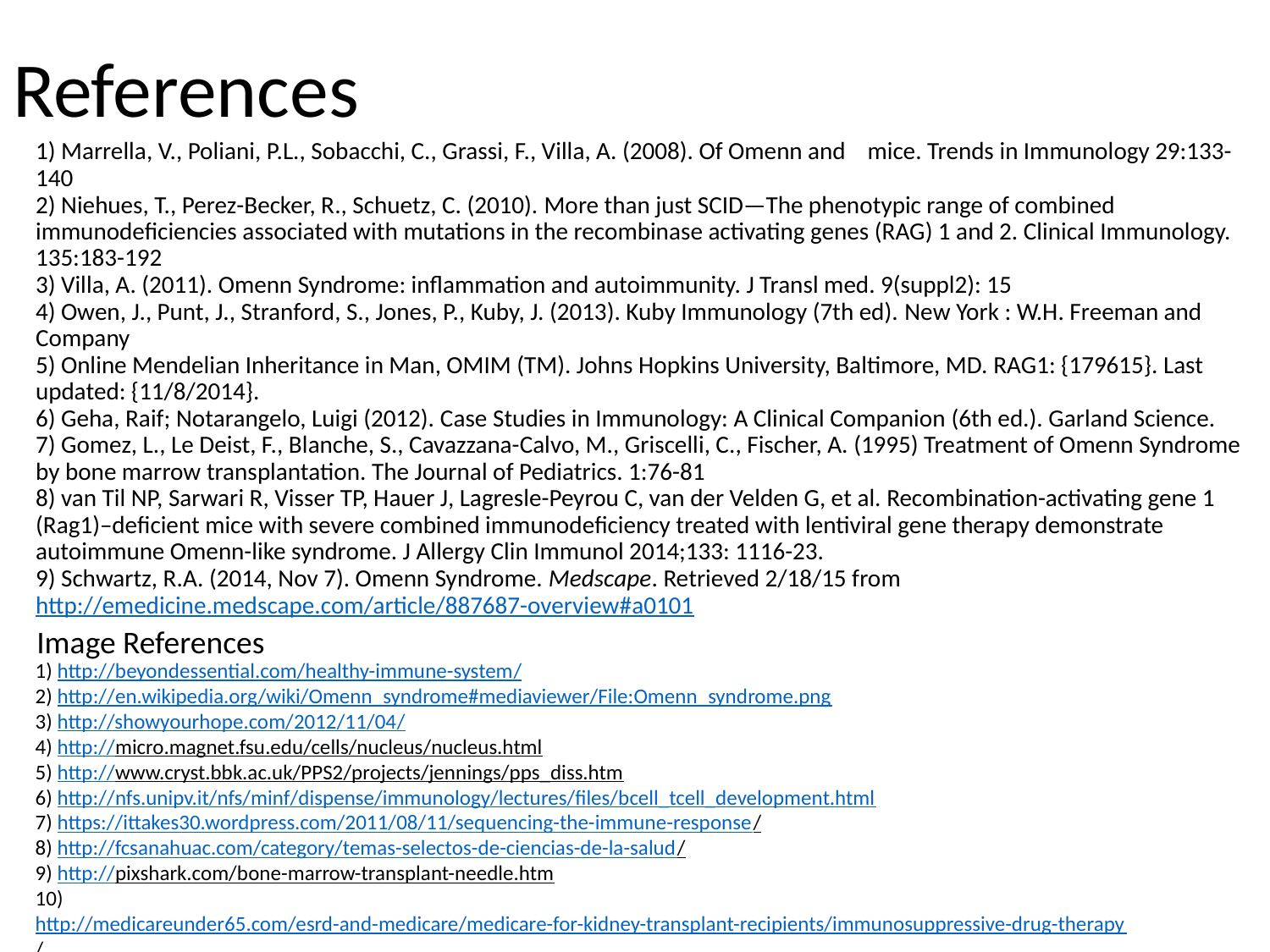

# References
1) Marrella, V., Poliani, P.L., Sobacchi, C., Grassi, F., Villa, A. (2008). Of Omenn and    mice. Trends in Immunology 29:133-140
2) Niehues, T., Perez-Becker, R., Schuetz, C. (2010). More than just SCID—The phenotypic range of combined immunodeficiencies associated with mutations in the recombinase activating genes (RAG) 1 and 2. Clinical Immunology. 135:183-192
3) Villa, A. (2011). Omenn Syndrome: inflammation and autoimmunity. J Transl med. 9(suppl2): 15
4) Owen, J., Punt, J., Stranford, S., Jones, P., Kuby, J. (2013). Kuby Immunology (7th ed). New York : W.H. Freeman and Company
5) Online Mendelian Inheritance in Man, OMIM (TM). Johns Hopkins University, Baltimore, MD. RAG1: {179615}. Last updated: {11/8/2014}.
6) Geha, Raif; Notarangelo, Luigi (2012). Case Studies in Immunology: A Clinical Companion (6th ed.). Garland Science.
7) Gomez, L., Le Deist, F., Blanche, S., Cavazzana-Calvo, M., Griscelli, C., Fischer, A. (1995) Treatment of Omenn Syndrome by bone marrow transplantation. The Journal of Pediatrics. 1:76-81
8) van Til NP, Sarwari R, Visser TP, Hauer J, Lagresle-Peyrou C, van der Velden G, et al. Recombination-activating gene 1 (Rag1)–deﬁcient mice with severe combined immunodeﬁciency treated with lentiviral gene therapy demonstrate autoimmune Omenn-like syndrome. J Allergy Clin Immunol 2014;133: 1116-23.
9) Schwartz, R.A. (2014, Nov 7). Omenn Syndrome. Medscape. Retrieved 2/18/15 from http://emedicine.medscape.com/article/887687-overview#a0101
Image References
1) http://beyondessential.com/healthy-immune-system/
2) http://en.wikipedia.org/wiki/Omenn_syndrome#mediaviewer/File:Omenn_syndrome.png
3) http://showyourhope.com/2012/11/04/
4) http://micro.magnet.fsu.edu/cells/nucleus/nucleus.html
5) http://www.cryst.bbk.ac.uk/PPS2/projects/jennings/pps_diss.htm
6) http://nfs.unipv.it/nfs/minf/dispense/immunology/lectures/files/bcell_tcell_development.html
7) https://ittakes30.wordpress.com/2011/08/11/sequencing-the-immune-response/
8) http://fcsanahuac.com/category/temas-selectos-de-ciencias-de-la-salud/
9) http://pixshark.com/bone-marrow-transplant-needle.htm
10) http://medicareunder65.com/esrd-and-medicare/medicare-for-kidney-transplant-recipients/immunosuppressive-drug-therapy/